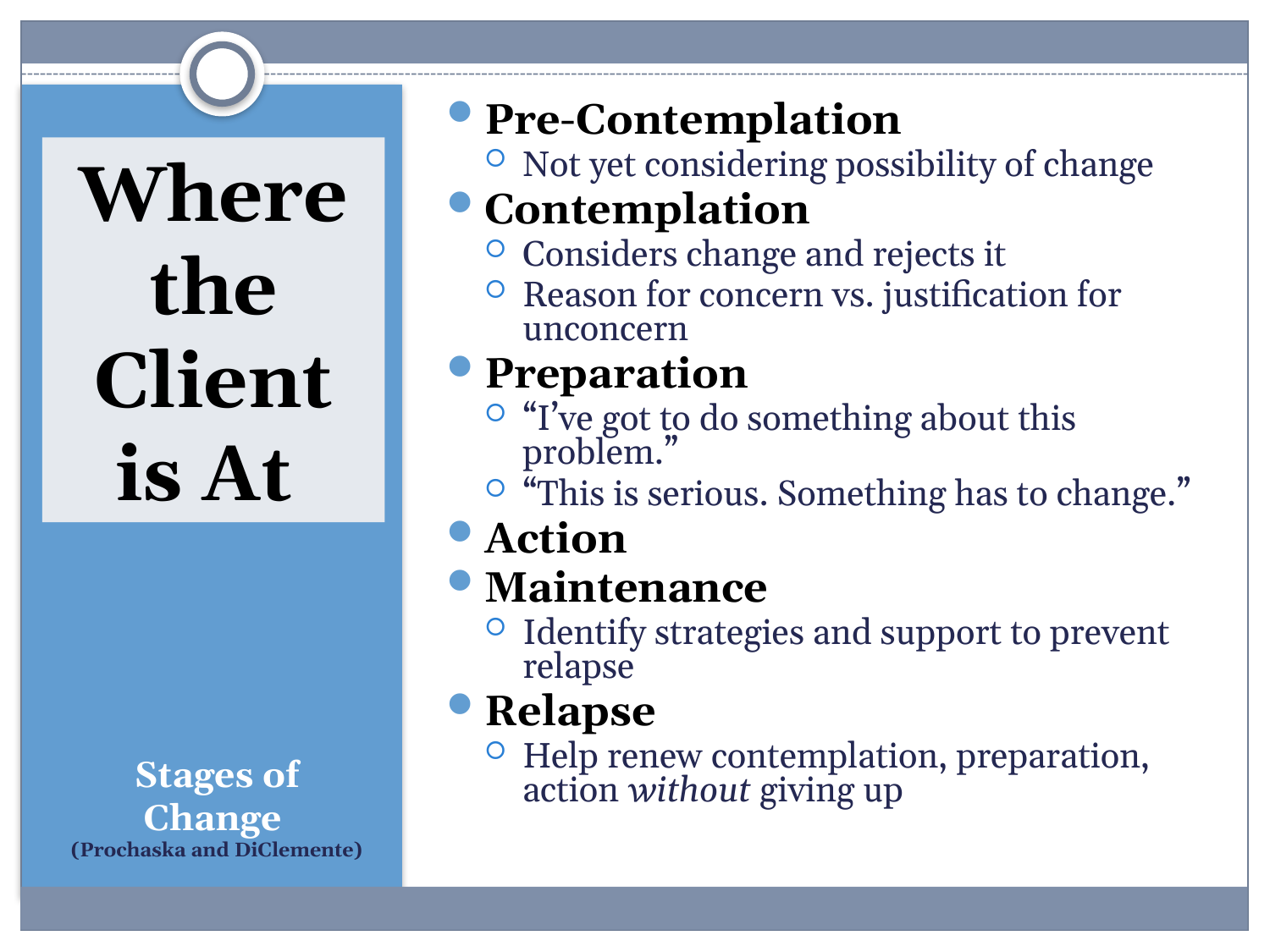

Pre-Contemplation
Not yet considering possibility of change
Contemplation
Considers change and rejects it
Reason for concern vs. justification for unconcern
Preparation
“I’ve got to do something about this problem.”
“This is serious. Something has to change.”
Action
Maintenance
Identify strategies and support to prevent relapse
Relapse
Help renew contemplation, preparation, action without giving up
Where the Client is At
# Stages of Change (Prochaska and DiClemente)